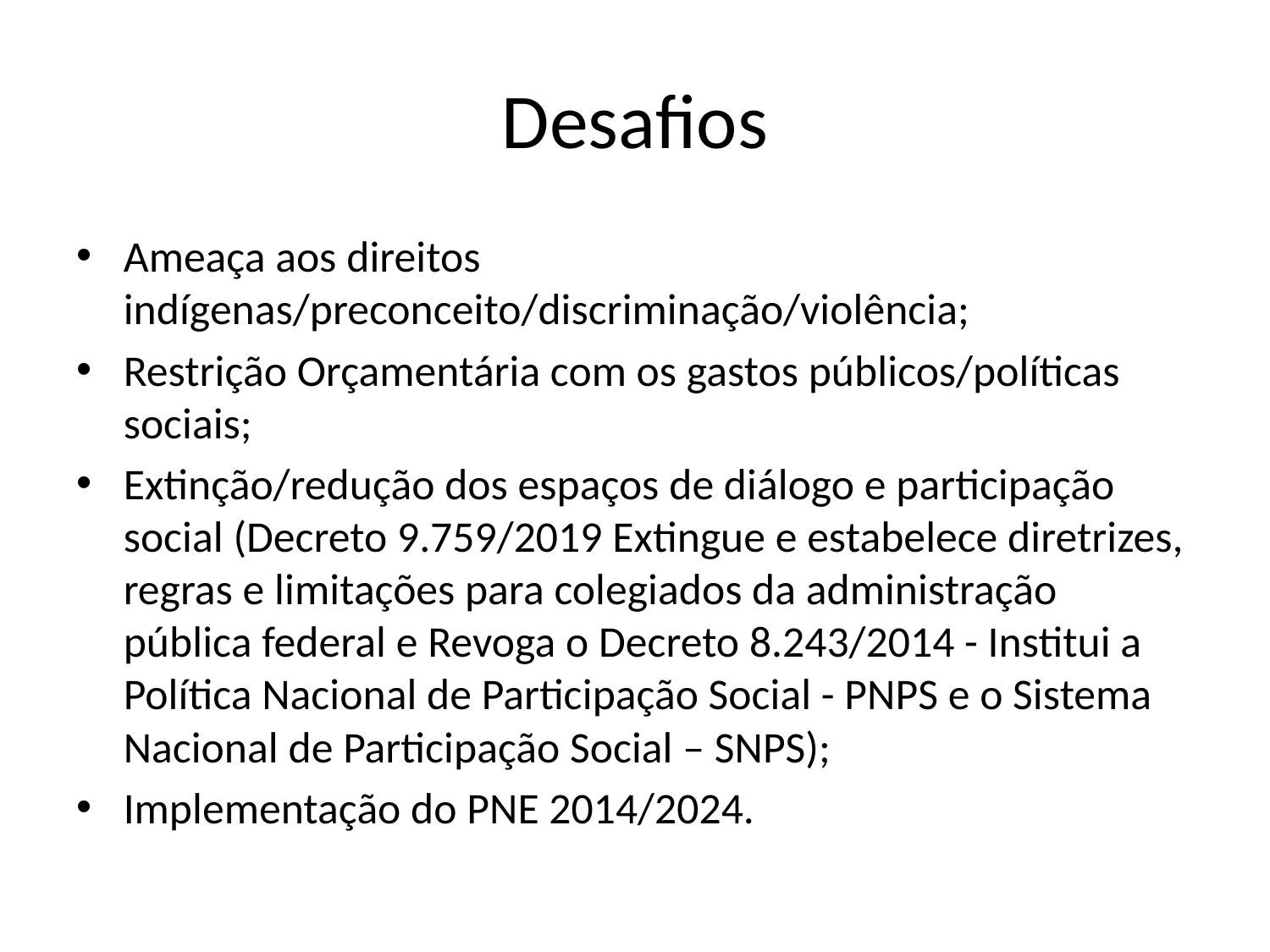

# Desafios
Ameaça aos direitos indígenas/preconceito/discriminação/violência;
Restrição Orçamentária com os gastos públicos/políticas sociais;
Extinção/redução dos espaços de diálogo e participação social (Decreto 9.759/2019 Extingue e estabelece diretrizes, regras e limitações para colegiados da administração pública federal e Revoga o Decreto 8.243/2014 - Institui a Política Nacional de Participação Social - PNPS e o Sistema Nacional de Participação Social – SNPS);
Implementação do PNE 2014/2024.